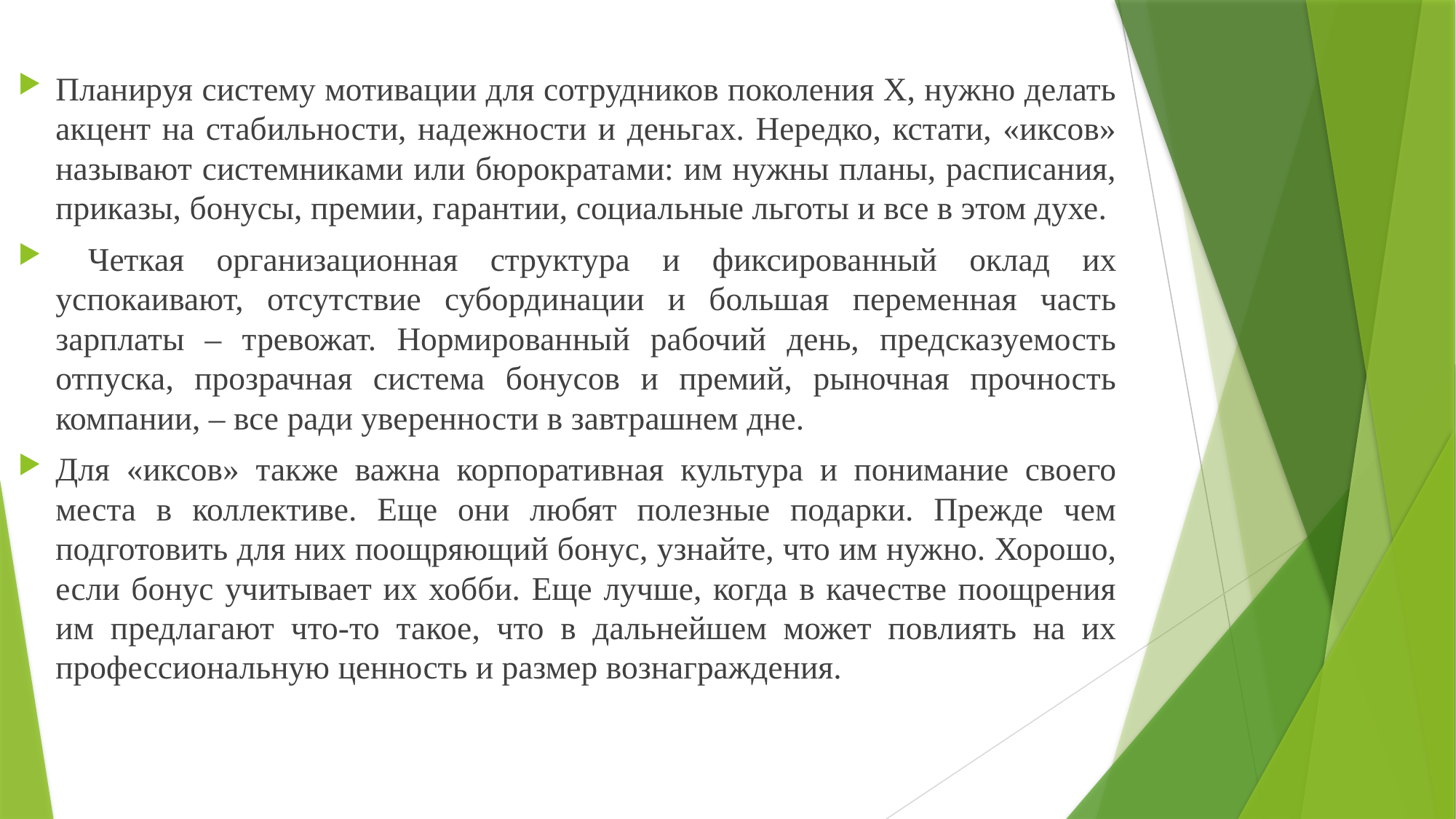

Планируя систему мотивации для сотрудников поколения X, нужно делать акцент на стабильности, надежности и деньгах. Нередко, кстати, «иксов» называют системниками или бюрократами: им нужны планы, расписания, приказы, бонусы, премии, гарантии, социальные льготы и все в этом духе.
 Четкая организационная структура и фиксированный оклад их успокаивают, отсутствие субординации и большая переменная часть зарплаты – тревожат. Нормированный рабочий день, предсказуемость отпуска, прозрачная система бонусов и премий, рыночная прочность компании, – все ради уверенности в завтрашнем дне.
Для «иксов» также важна корпоративная культура и понимание своего места в коллективе. Еще они любят полезные подарки. Прежде чем подготовить для них поощряющий бонус, узнайте, что им нужно. Хорошо, если бонус учитывает их хобби. Еще лучше, когда в качестве поощрения им предлагают что-то такое, что в дальнейшем может повлиять на их профессиональную ценность и размер вознаграждения.